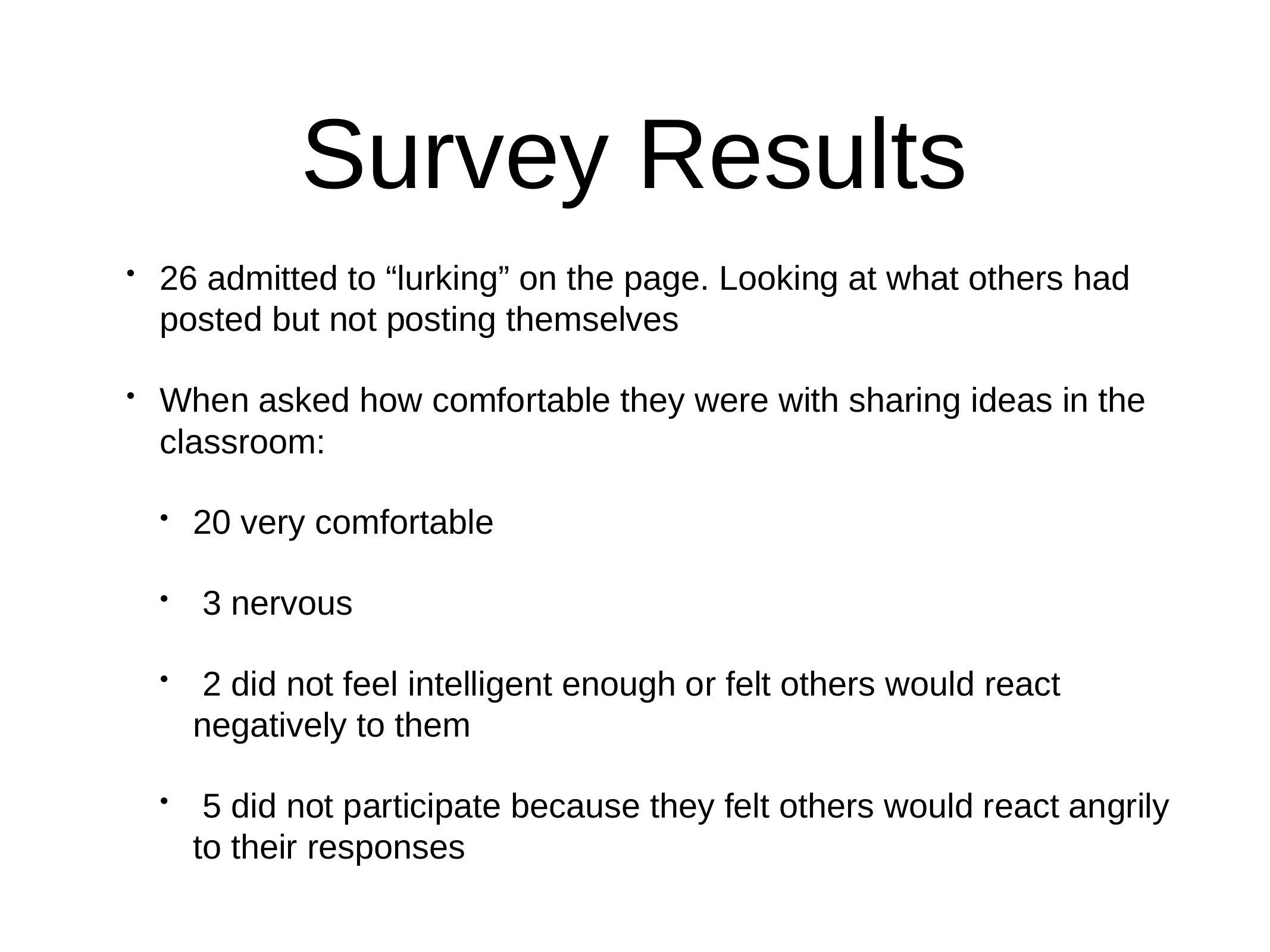

# Survey Results
26 admitted to “lurking” on the page. Looking at what others had posted but not posting themselves
When asked how comfortable they were with sharing ideas in the classroom:
20 very comfortable
 3 nervous
 2 did not feel intelligent enough or felt others would react negatively to them
 5 did not participate because they felt others would react angrily to their responses